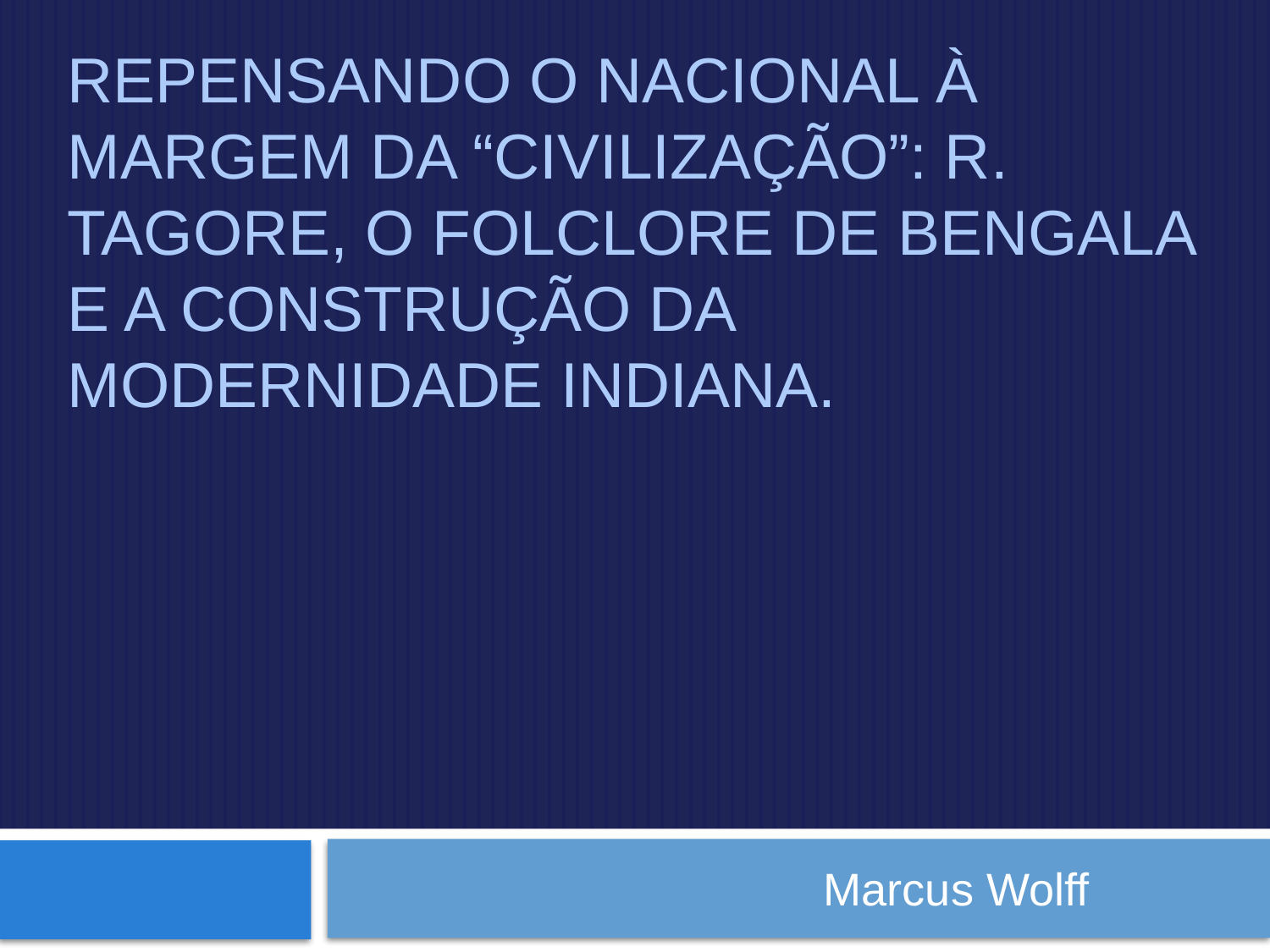

# Repensando o nacional à margem da “Civilização”: R. Tagore, o folclore de bengala e a construção da modernidade indiana.
                                      Marcus Wolff